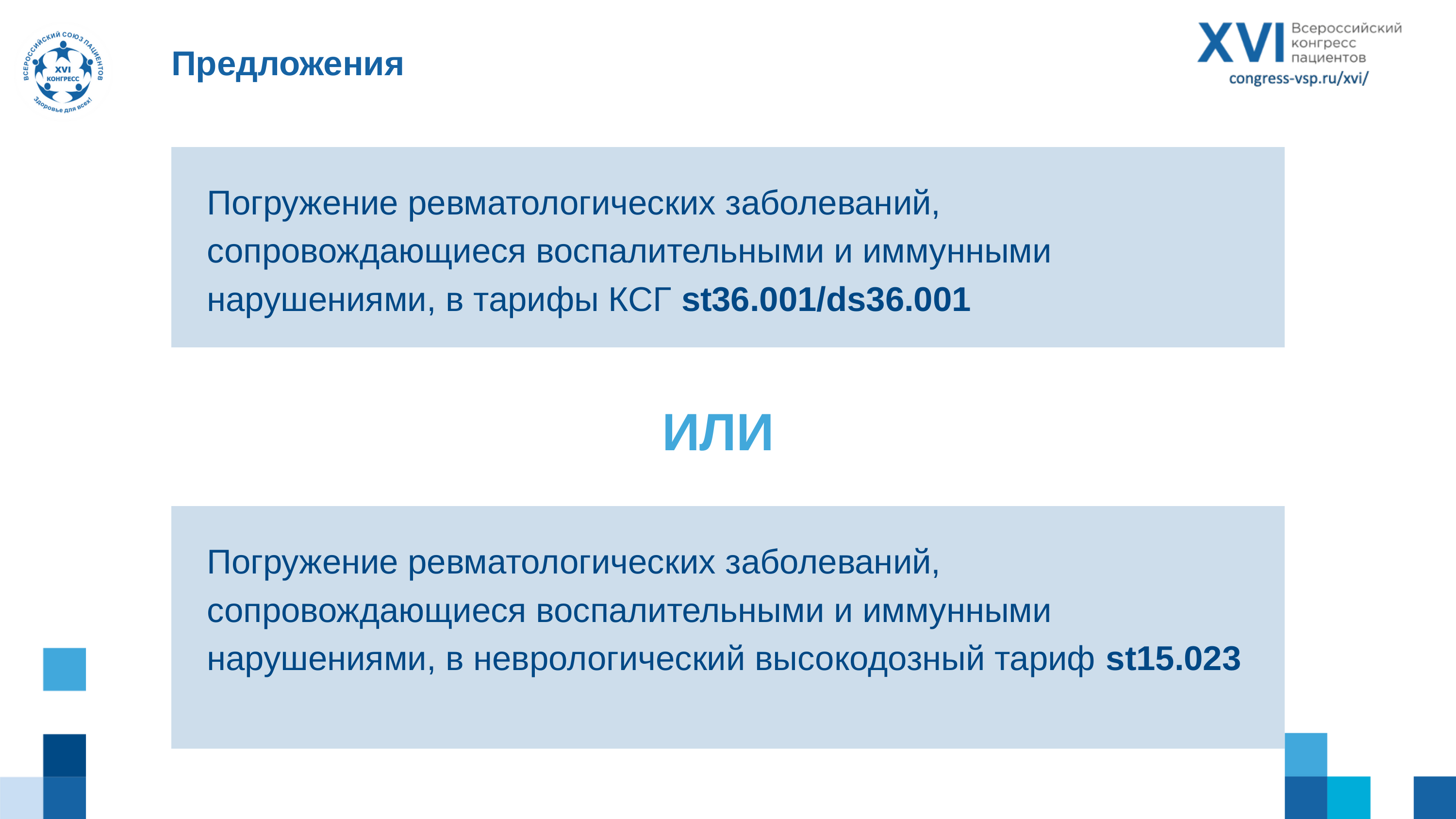

Предложения

Погружение ревматологических заболеваний, сопровождающиеся воспалительными и иммунными нарушениями, в тарифы КСГ st36.001/ds36.001
ИЛИ

Погружение ревматологических заболеваний, сопровождающиеся воспалительными и иммунными нарушениями, в неврологический высокодозный тариф st15.023